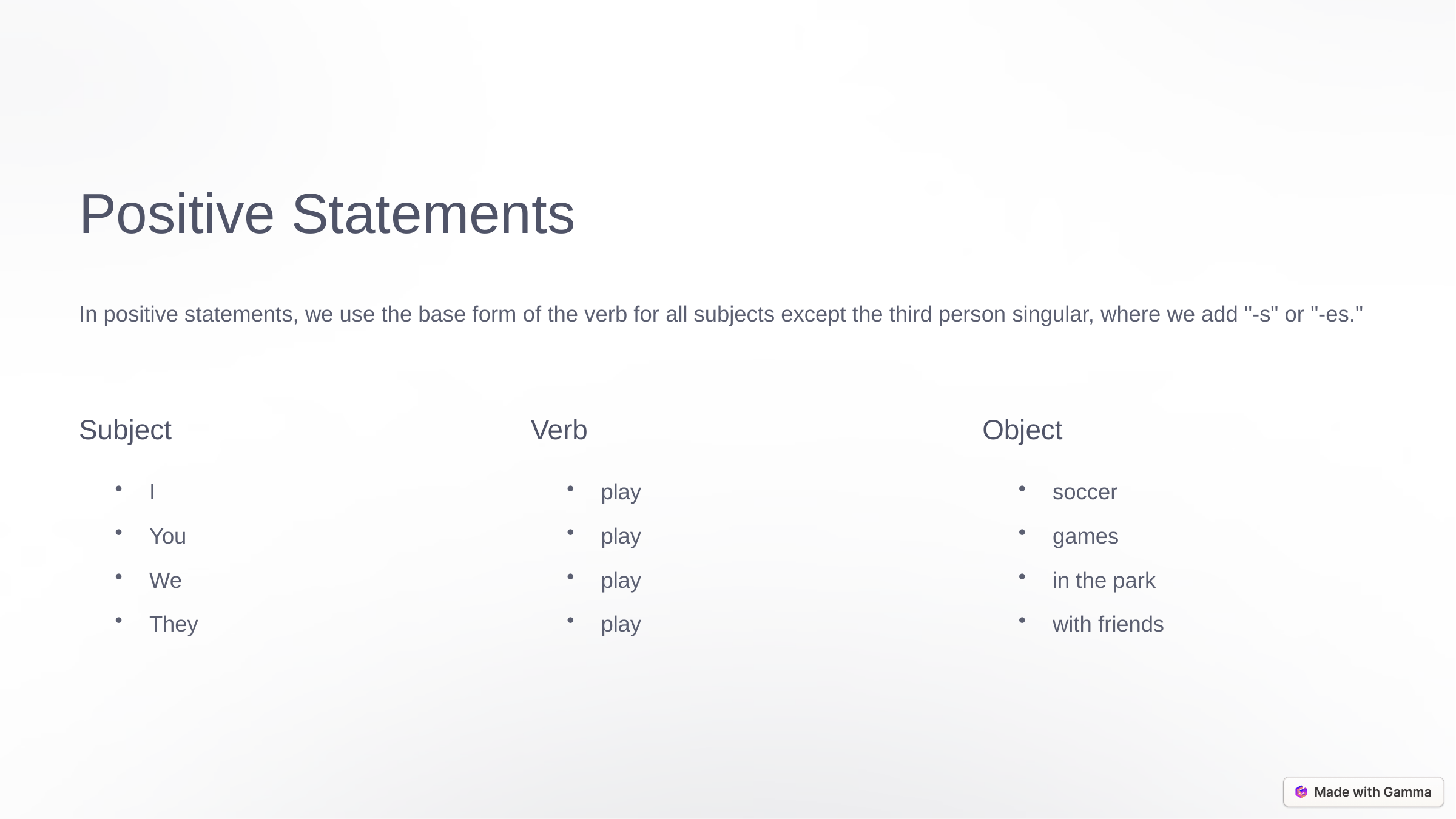

Positive Statements
In positive statements, we use the base form of the verb for all subjects except the third person singular, where we add "-s" or "-es."
Subject
Verb
Object
I
play
soccer
You
play
games
We
play
in the park
They
play
with friends